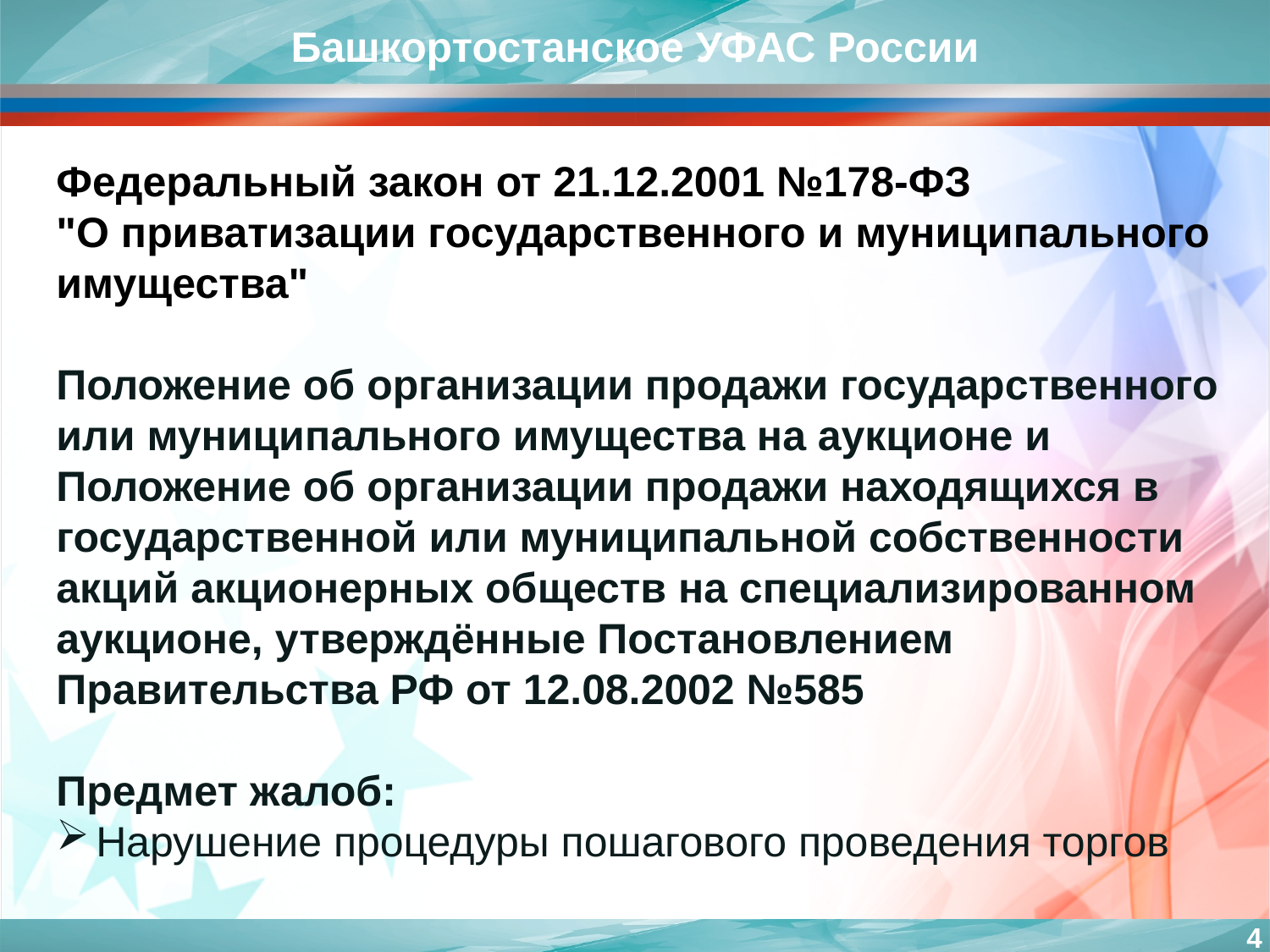

Башкортостанское УФАС России
Федеральный закон от 21.12.2001 №178-ФЗ
"О приватизации государственного и муниципального имущества"

Положение об организации продажи государственного или муниципального имущества на аукционе и Положение об организации продажи находящихся в государственной или муниципальной собственности акций акционерных обществ на специализированном аукционе, утверждённые Постановлением Правительства РФ от 12.08.2002 №585

Предмет жалоб:
Нарушение процедуры пошагового проведения торгов
4